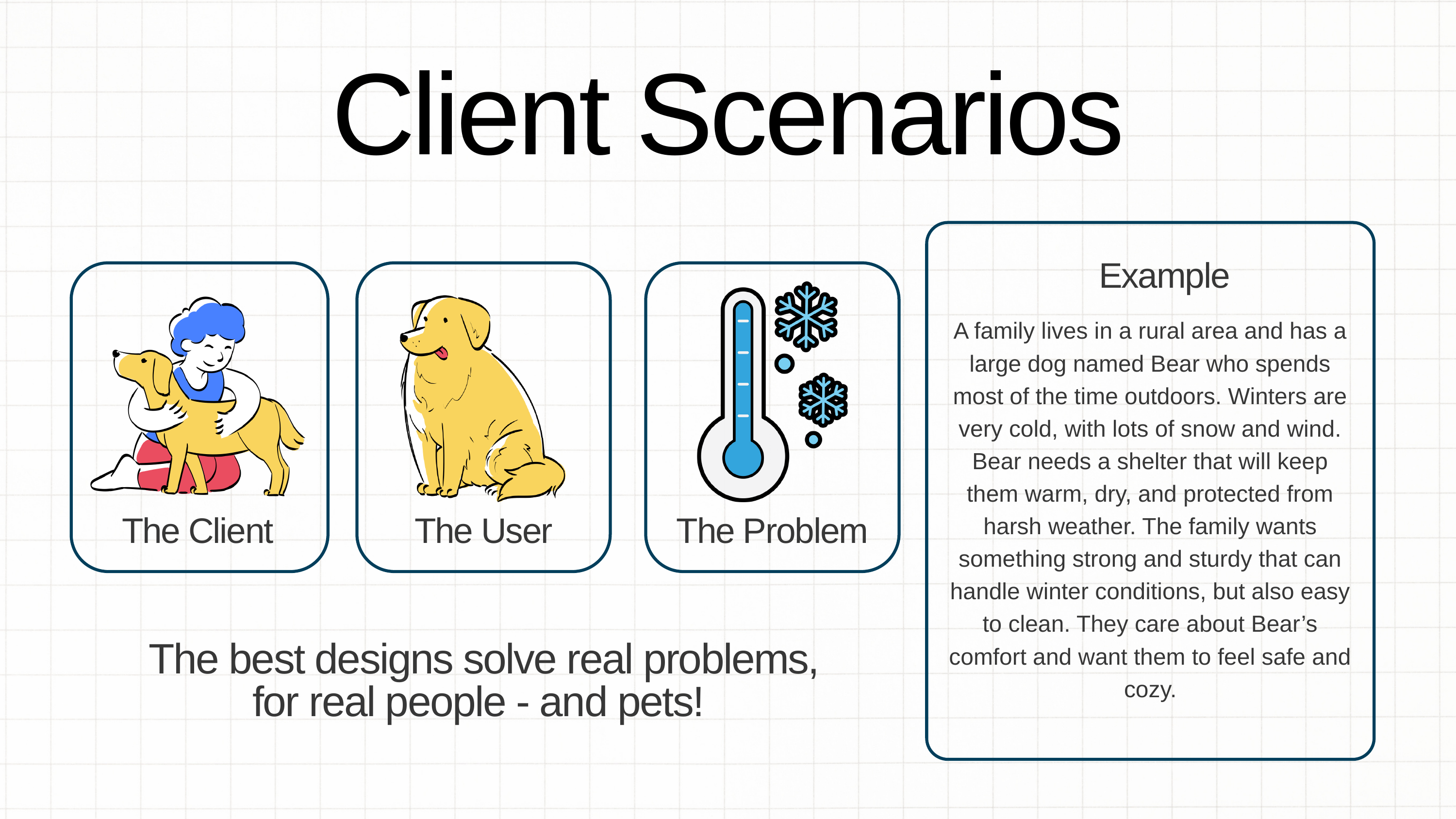

Client Scenarios

Example

A family lives in a rural area and has a large dog named Bear who spends most of the time outdoors. Winters are very cold, with lots of snow and wind. Bear needs a shelter that will keep them warm, dry, and protected from harsh weather. The family wants something strong and sturdy that can handle winter conditions, but also easy to clean. They care about Bear’s comfort and want them to feel safe and cozy.

The Client
The User
The Problem
The best designs solve real problems, for real people - and pets!